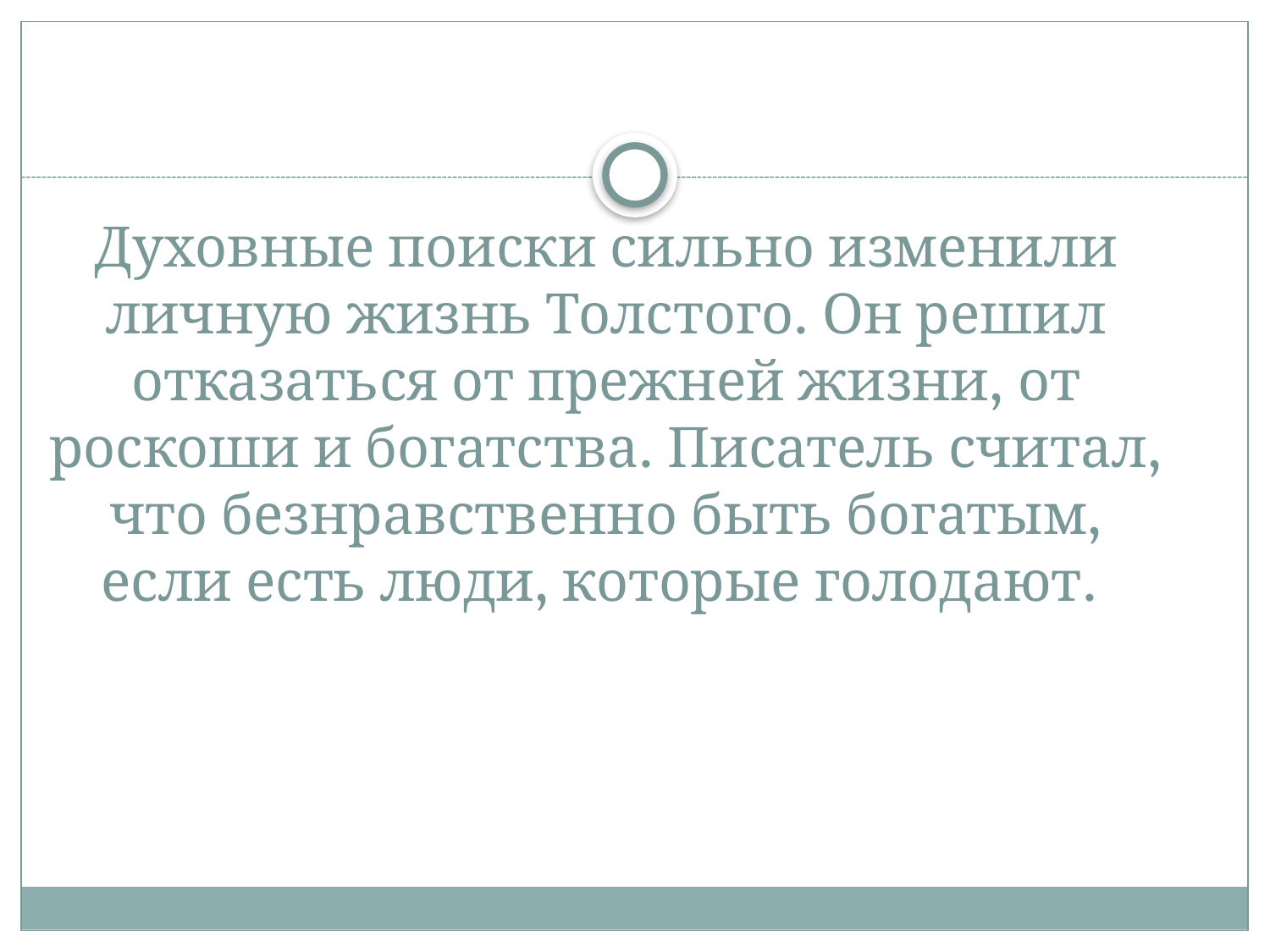

# Духовные поиски сильно изменили личную жизнь Толстого. Он решил отказаться от прежней жизни, от роскоши и богатства. Писатель считал, что безнравственно быть богатым, если есть люди, которые голодают.